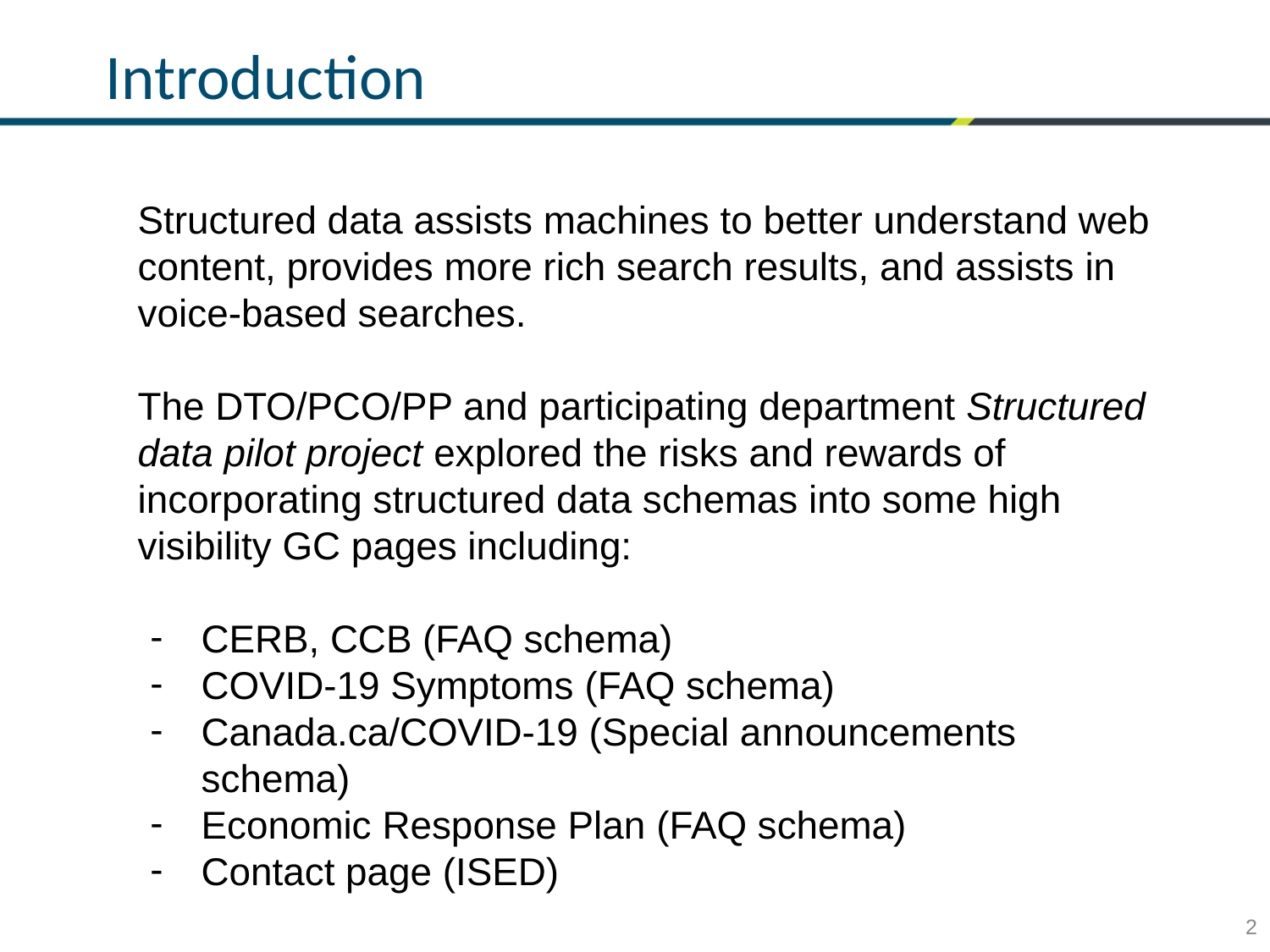

Introduction
Structured data assists machines to better understand web content, provides more rich search results, and assists in voice-based searches.

The DTO/PCO/PP and participating department Structured data pilot project explored the risks and rewards of incorporating structured data schemas into some high visibility GC pages including:

CERB, CCB (FAQ schema)
COVID-19 Symptoms (FAQ schema)
Canada.ca/COVID-19 (Special announcements schema)
Economic Response Plan (FAQ schema)
Contact page (ISED)

2